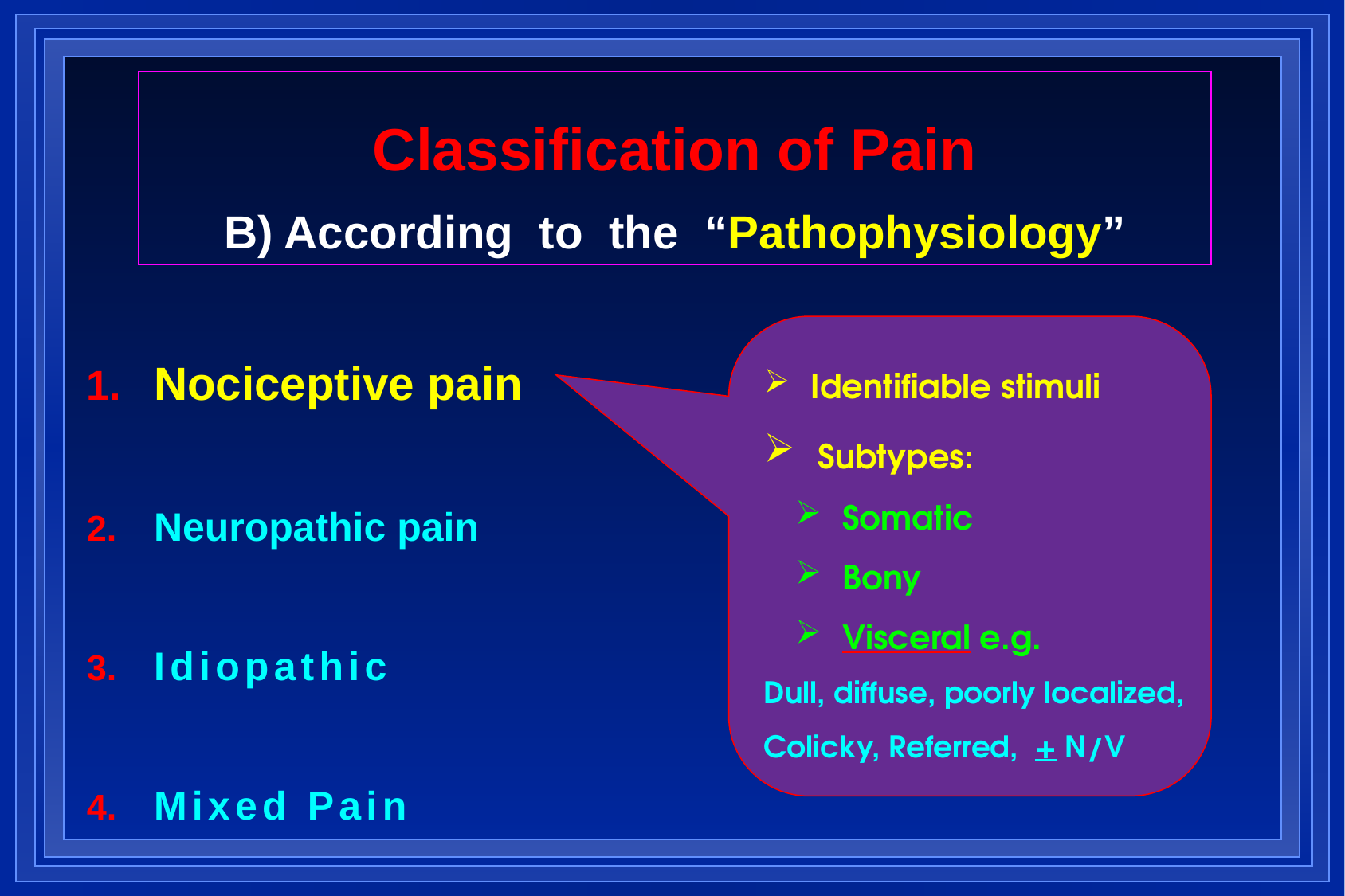

Classification of Pain
B) According  to  the  “Pathophysiology”
Nociceptive pain
Neuropathic pain
Idiopathic
Mixed Pain
  Identifiable stimuli
  Subtypes:
  Somatic
  Bony
  Visceral e.g.
Dull, diffuse, poorly localized,
Colicky, Referred,  + N/V